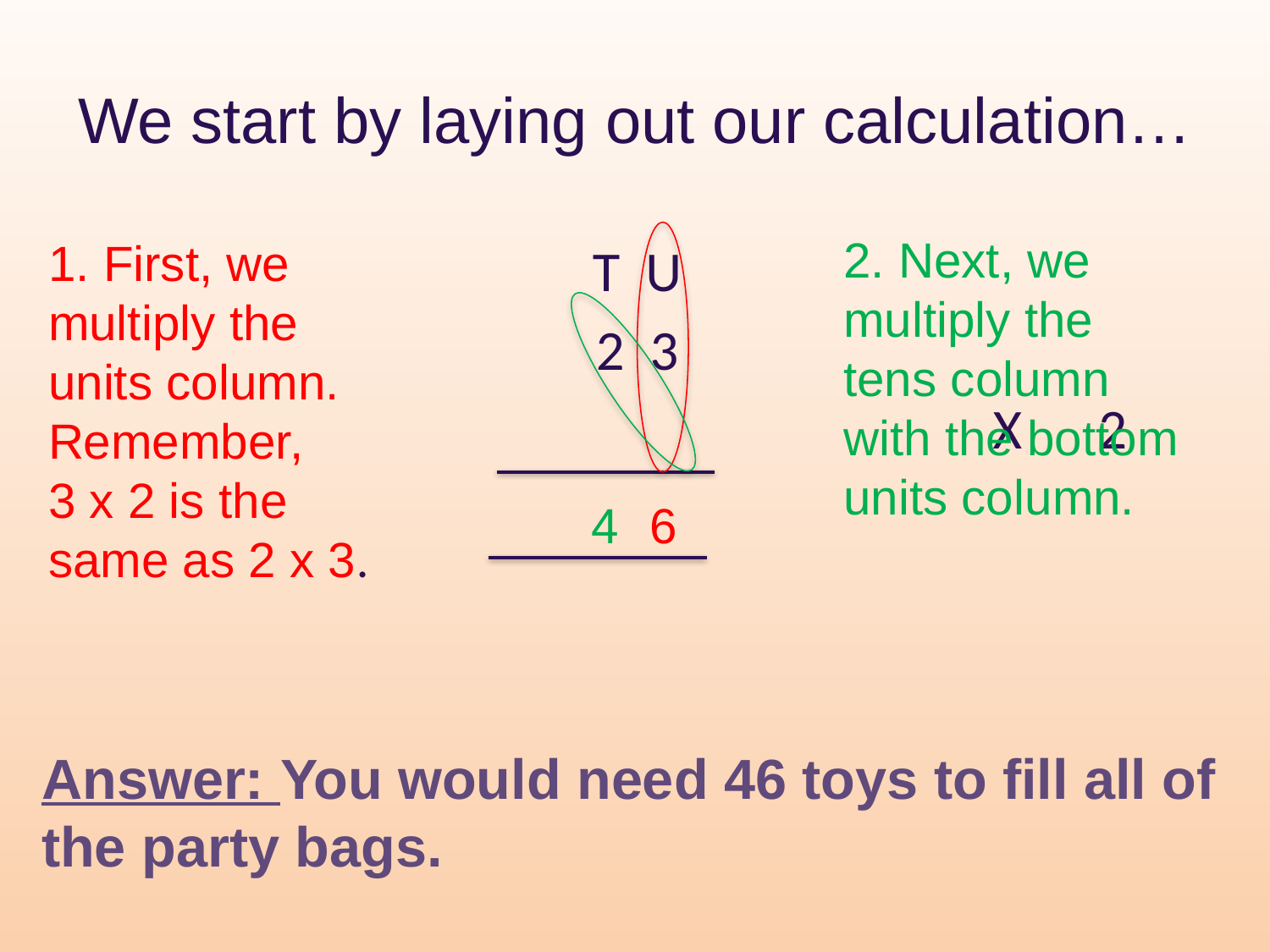

# We start by laying out our calculation…

2. Next, we multiply the tens column with the bottom units column.
1. First, we multiply the units column. Remember,
3 x 2 is the same as 2 x 3.
T  U
2  3
							  X      2

4
6
Answer: You would need 46 toys to fill all of the party bags.